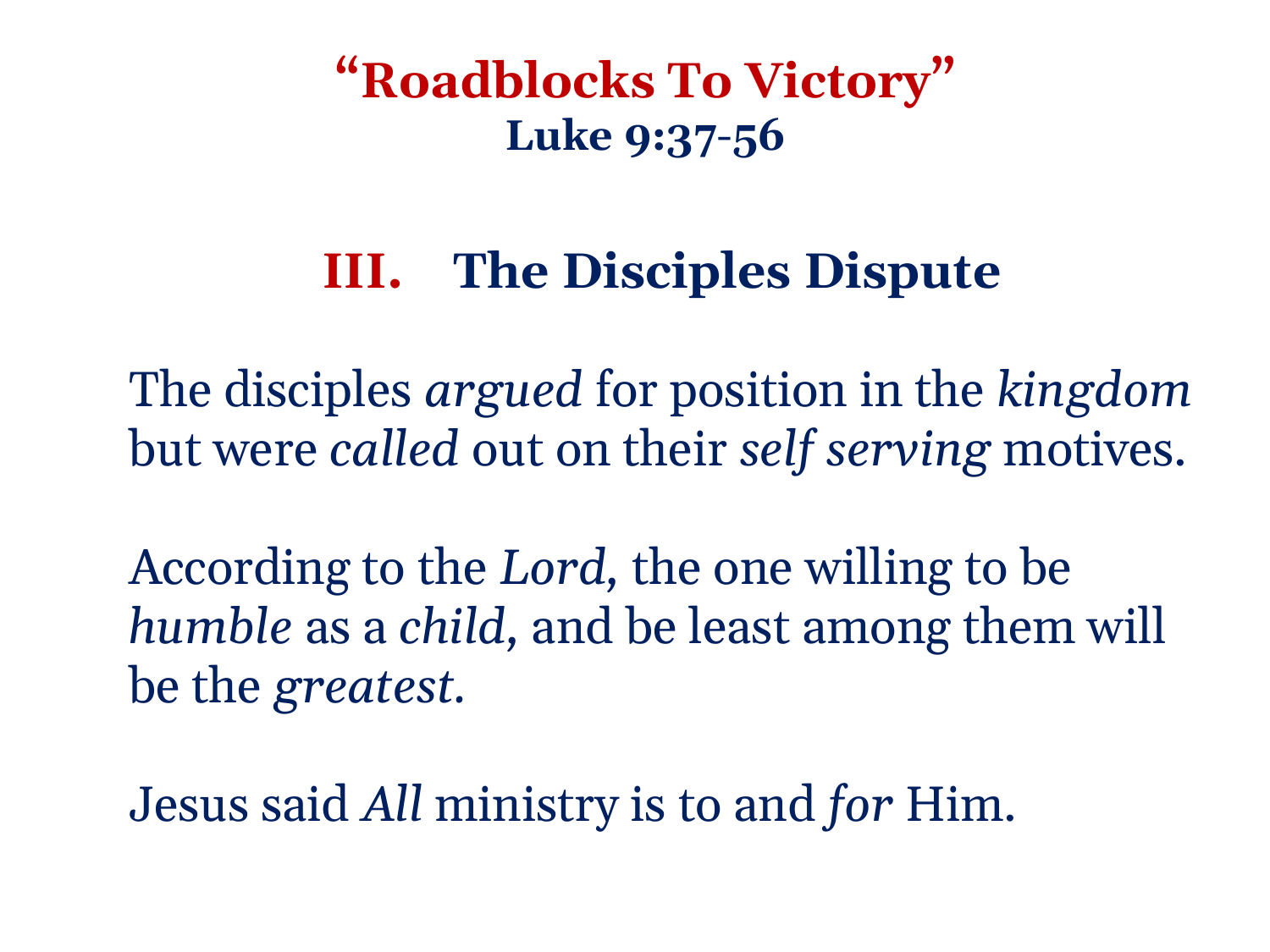

“Roadblocks To Victory”
Luke 9:37-56
III.    The Disciples Dispute

The disciples argued for position in the kingdom but were called out on their self serving motives.

According to the Lord, the one willing to be humble as a child, and be least among them will be the greatest.

Jesus said All ministry is to and for Him.